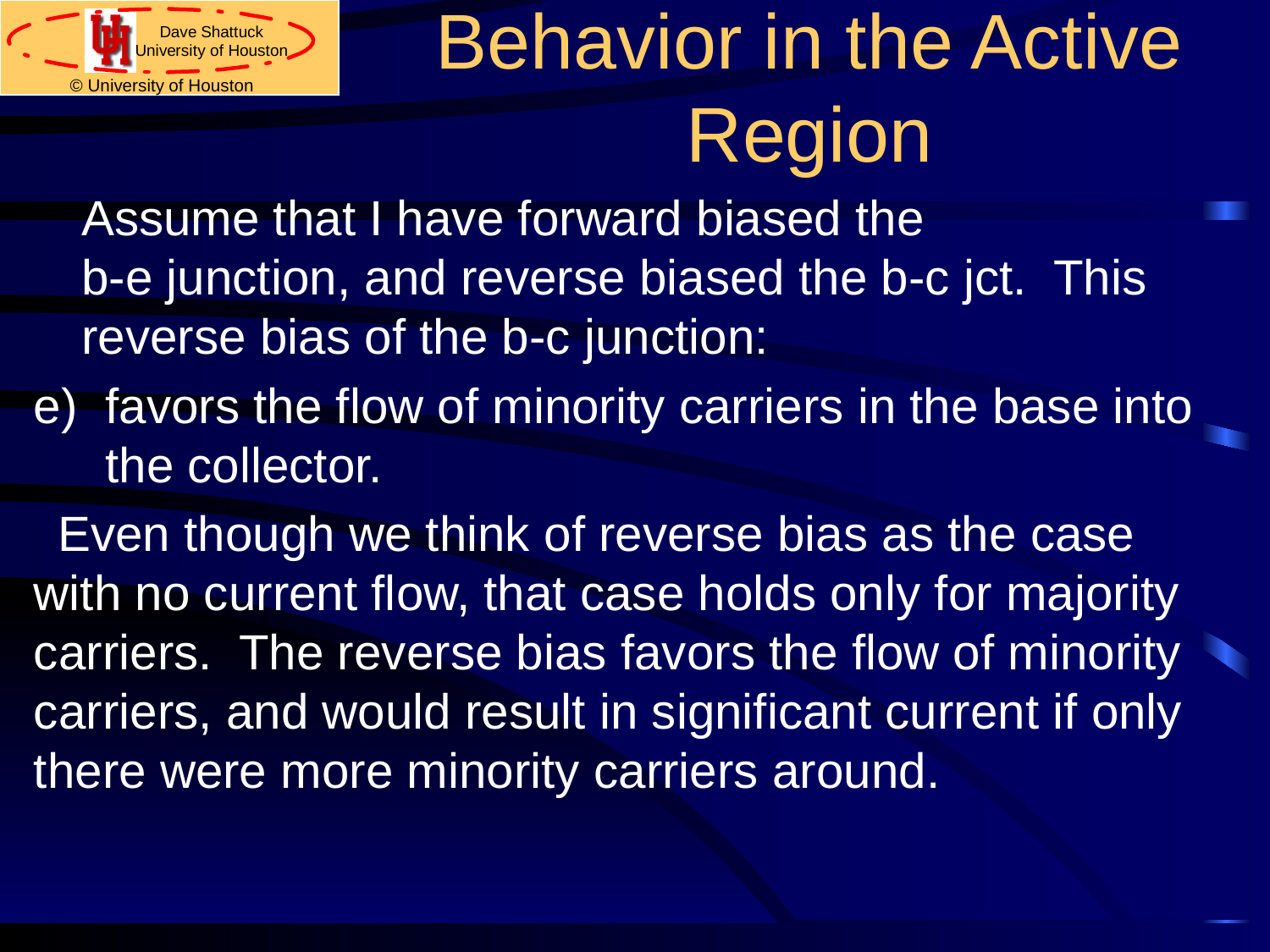

# Behavior in the Active Region

	Assume that I have forward biased the
b-e junction, and reverse biased the b-c jct.  This reverse bias of the b-c junction:
favors the flow of minority carriers in the base into the collector.
Even though we think of reverse bias as the case with no current flow, that case holds only for majority carriers.  The reverse bias favors the flow of minority carriers, and would result in significant current if only there were more minority carriers around.